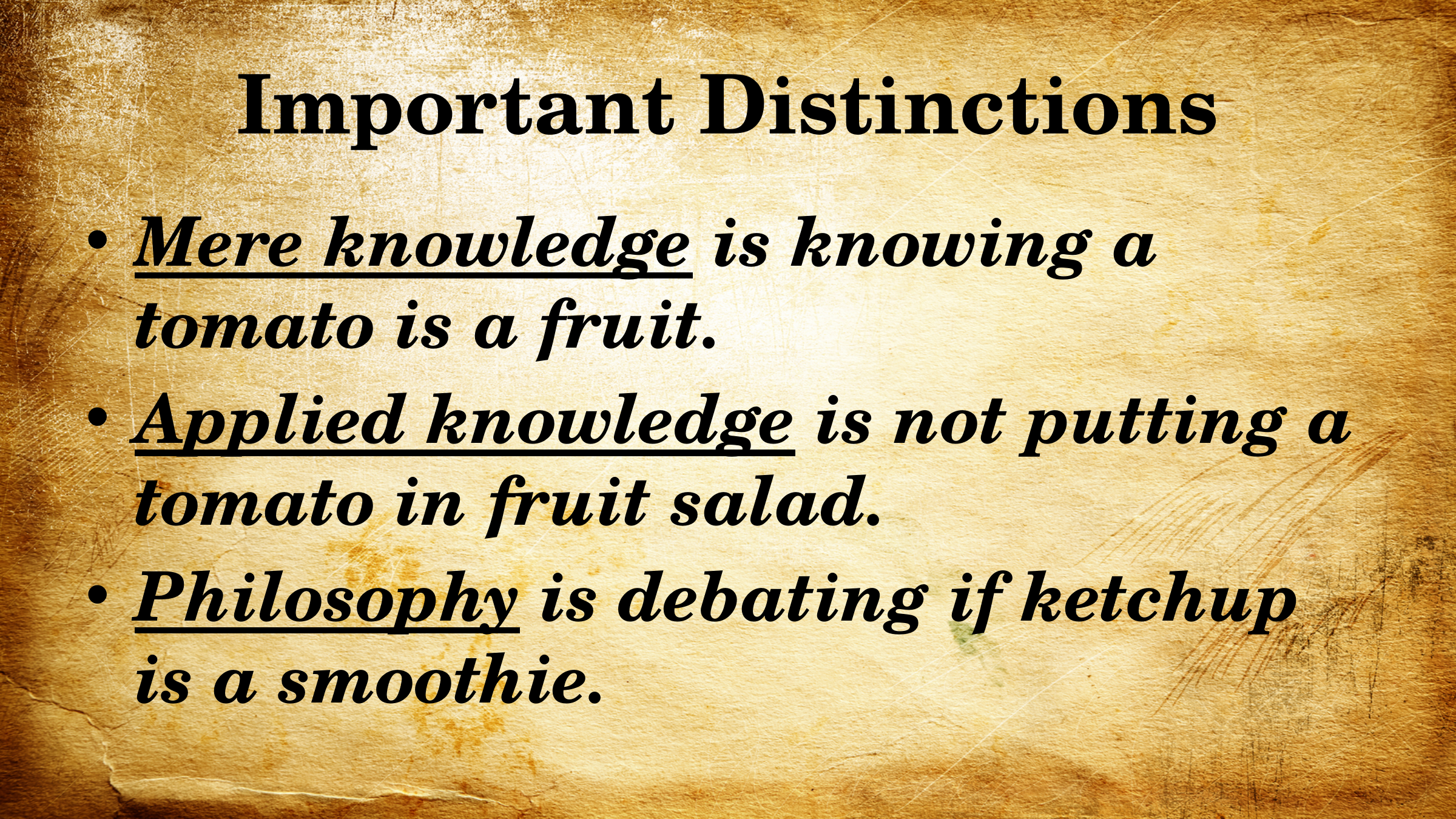

# Important Distinctions
Mere knowledge is knowing a tomato is a fruit.
Applied knowledge is not putting a tomato in fruit salad.
Philosophy is debating if ketchup is a smoothie.